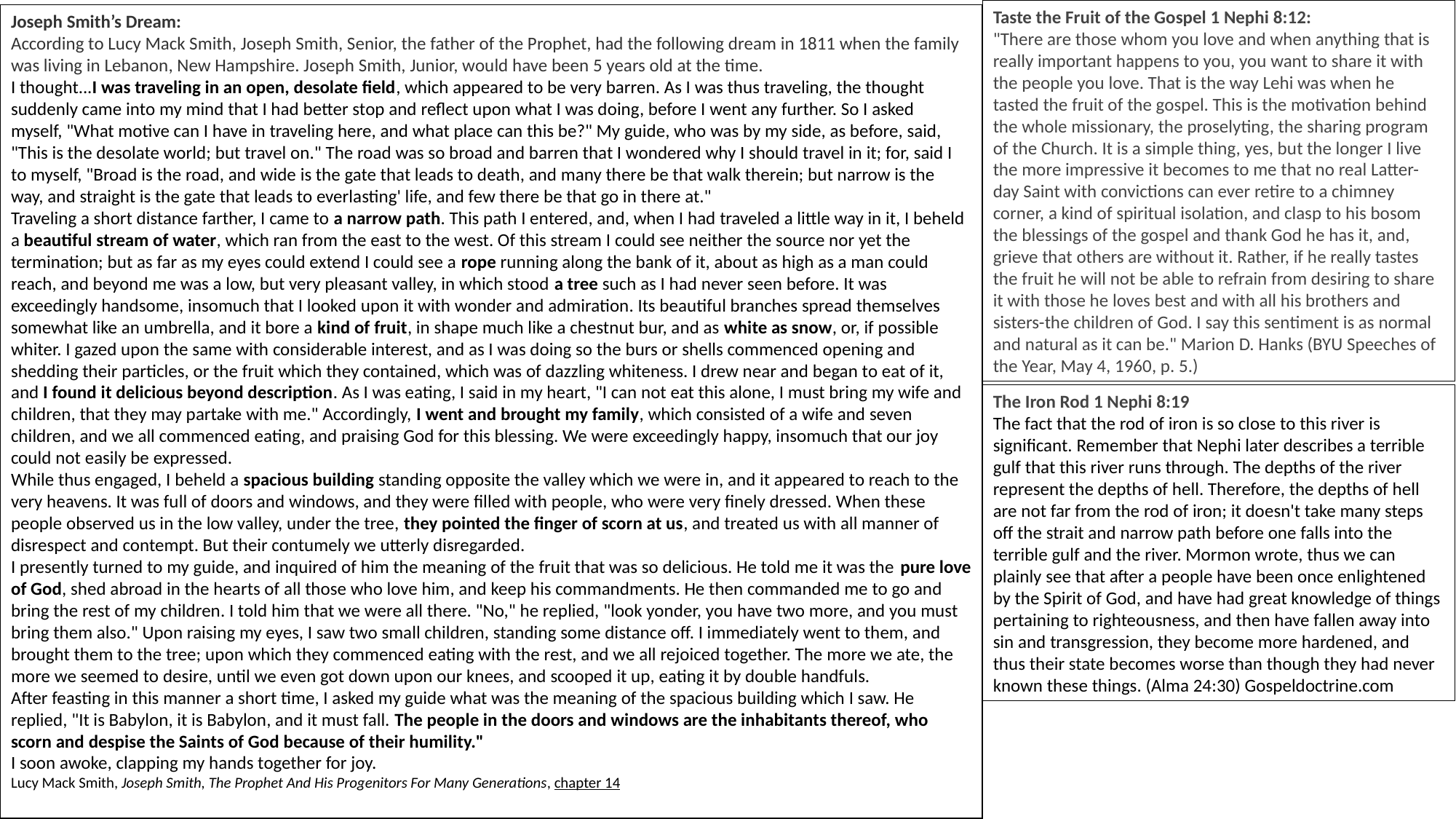

Joseph Smith’s Dream:
According to Lucy Mack Smith, Joseph Smith, Senior, the father of the Prophet, had the following dream in 1811 when the family was living in Lebanon, New Hampshire. Joseph Smith, Junior, would have been 5 years old at the time.
I thought...I was traveling in an open, desolate field, which appeared to be very barren. As I was thus traveling, the thought suddenly came into my mind that I had better stop and reflect upon what I was doing, before I went any further. So I asked myself, "What motive can I have in traveling here, and what place can this be?" My guide, who was by my side, as before, said, "This is the desolate world; but travel on." The road was so broad and barren that I wondered why I should travel in it; for, said I to myself, "Broad is the road, and wide is the gate that leads to death, and many there be that walk therein; but narrow is the way, and straight is the gate that leads to everlasting' life, and few there be that go in there at."
Traveling a short distance farther, I came to a narrow path. This path I entered, and, when I had traveled a little way in it, I beheld a beautiful stream of water, which ran from the east to the west. Of this stream I could see neither the source nor yet the termination; but as far as my eyes could extend I could see a rope running along the bank of it, about as high as a man could reach, and beyond me was a low, but very pleasant valley, in which stood a tree such as I had never seen before. It was exceedingly handsome, insomuch that I looked upon it with wonder and admiration. Its beautiful branches spread themselves somewhat like an umbrella, and it bore a kind of fruit, in shape much like a chestnut bur, and as white as snow, or, if possible whiter. I gazed upon the same with considerable interest, and as I was doing so the burs or shells commenced opening and shedding their particles, or the fruit which they contained, which was of dazzling whiteness. I drew near and began to eat of it, and I found it delicious beyond description. As I was eating, I said in my heart, "I can not eat this alone, I must bring my wife and children, that they may partake with me." Accordingly, I went and brought my family, which consisted of a wife and seven children, and we all commenced eating, and praising God for this blessing. We were exceedingly happy, insomuch that our joy could not easily be expressed.
While thus engaged, I beheld a spacious building standing opposite the valley which we were in, and it appeared to reach to the very heavens. It was full of doors and windows, and they were filled with people, who were very finely dressed. When these people observed us in the low valley, under the tree, they pointed the finger of scorn at us, and treated us with all manner of disrespect and contempt. But their contumely we utterly disregarded.
I presently turned to my guide, and inquired of him the meaning of the fruit that was so delicious. He told me it was the pure love of God, shed abroad in the hearts of all those who love him, and keep his commandments. He then commanded me to go and bring the rest of my children. I told him that we were all there. "No," he replied, "look yonder, you have two more, and you must bring them also." Upon raising my eyes, I saw two small children, standing some distance off. I immediately went to them, and brought them to the tree; upon which they commenced eating with the rest, and we all rejoiced together. The more we ate, the more we seemed to desire, until we even got down upon our knees, and scooped it up, eating it by double handfuls.
After feasting in this manner a short time, I asked my guide what was the meaning of the spacious building which I saw. He replied, "It is Babylon, it is Babylon, and it must fall. The people in the doors and windows are the inhabitants thereof, who scorn and despise the Saints of God because of their humility."
I soon awoke, clapping my hands together for joy.
Lucy Mack Smith, Joseph Smith, The Prophet And His Progenitors For Many Generations, chapter 14

Taste the Fruit of the Gospel 1 Nephi 8:12:
"There are those whom you love and when anything that is really important happens to you, you want to share it with the people you love. That is the way Lehi was when he tasted the fruit of the gospel. This is the motivation behind the whole missionary, the proselyting, the sharing program of the Church. It is a simple thing, yes, but the longer I live the more impressive it becomes to me that no real Latter-day Saint with convictions can ever retire to a chimney corner, a kind of spiritual isolation, and clasp to his bosom the blessings of the gospel and thank God he has it, and, grieve that others are without it. Rather, if he really tastes the fruit he will not be able to refrain from desiring to share it with those he loves best and with all his brothers and sisters-the children of God. I say this sentiment is as normal and natural as it can be." Marion D. Hanks (BYU Speeches of the Year, May 4, 1960, p. 5.)
The Iron Rod 1 Nephi 8:19
The fact that the rod of iron is so close to this river is significant. Remember that Nephi later describes a terrible gulf that this river runs through. The depths of the river represent the depths of hell. Therefore, the depths of hell are not far from the rod of iron; it doesn't take many steps off the strait and narrow path before one falls into the terrible gulf and the river. Mormon wrote, thus we can plainly see that after a people have been once enlightened by the Spirit of God, and have had great knowledge of things pertaining to righteousness, and then have fallen away into sin and transgression, they become more hardened, and thus their state becomes worse than though they had never known these things. (Alma 24:30) Gospeldoctrine.com